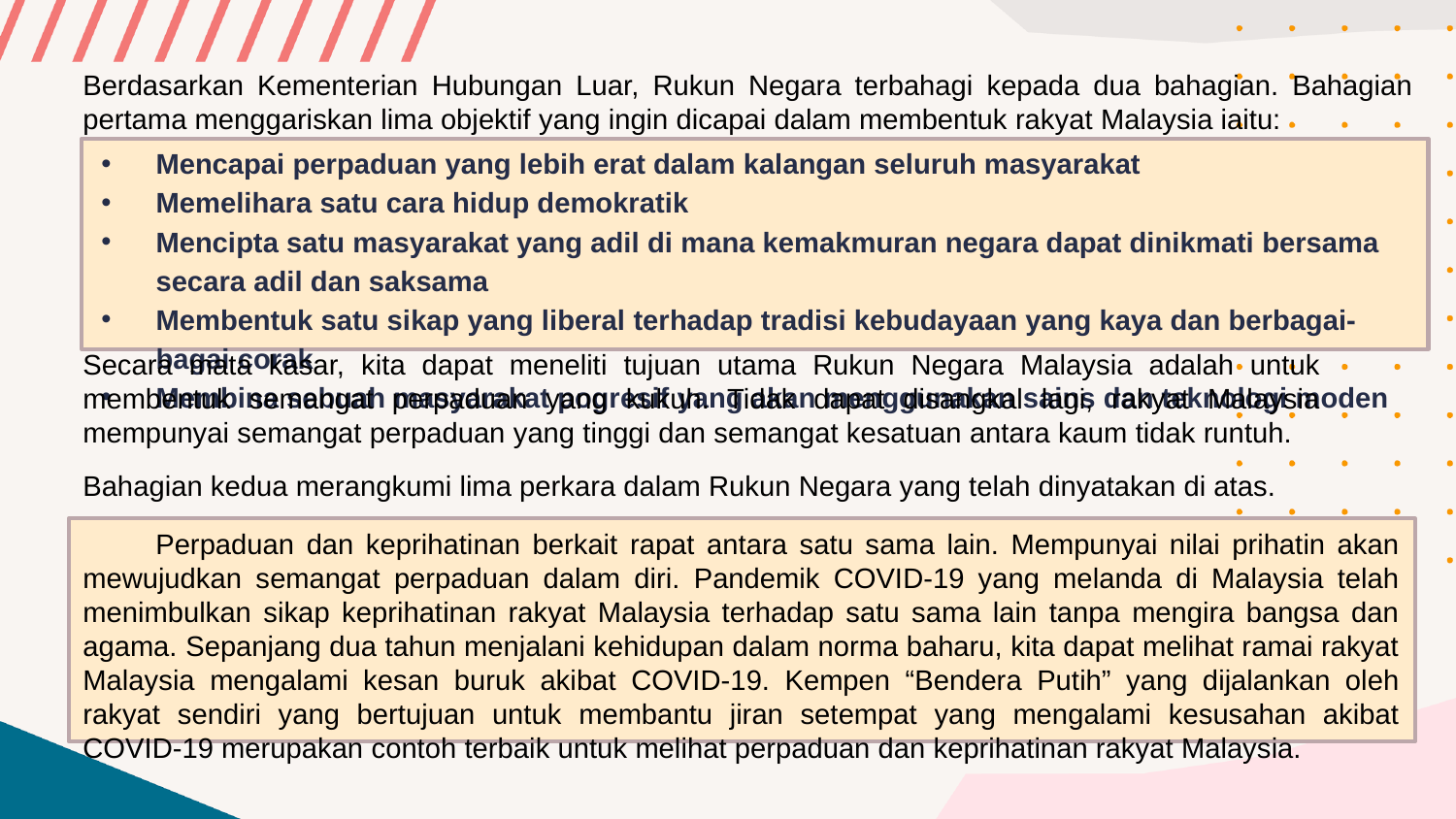

Berdasarkan Kementerian Hubungan Luar, Rukun Negara terbahagi kepada dua bahagian. Bahagian pertama menggariskan lima objektif yang ingin dicapai dalam membentuk rakyat Malaysia iaitu:

Mencapai perpaduan yang lebih erat dalam kalangan seluruh masyarakat
Memelihara satu cara hidup demokratik
Mencipta satu masyarakat yang adil di mana kemakmuran negara dapat dinikmati bersama secara adil dan saksama
Membentuk satu sikap yang liberal terhadap tradisi kebudayaan yang kaya dan berbagai-bagai corak
Membina sebuah masyarakat pogresif yang akan menggunakan sains dan teknologi moden

Secara mata kasar, kita dapat meneliti tujuan utama Rukun Negara Malaysia adalah untuk membentuk semangat perpaduan yang kukuh. Tidak dapat disangkal lagi, rakyat Malaysia mempunyai semangat perpaduan yang tinggi dan semangat kesatuan antara kaum tidak runtuh.

Bahagian kedua merangkumi lima perkara dalam Rukun Negara yang telah dinyatakan di atas.
Perpaduan dan keprihatinan berkait rapat antara satu sama lain. Mempunyai nilai prihatin akan mewujudkan semangat perpaduan dalam diri. Pandemik COVID-19 yang melanda di Malaysia telah menimbulkan sikap keprihatinan rakyat Malaysia terhadap satu sama lain tanpa mengira bangsa dan agama. Sepanjang dua tahun menjalani kehidupan dalam norma baharu, kita dapat melihat ramai rakyat Malaysia mengalami kesan buruk akibat COVID-19. Kempen “Bendera Putih” yang dijalankan oleh rakyat sendiri yang bertujuan untuk membantu jiran setempat yang mengalami kesusahan akibat COVID-19 merupakan contoh terbaik untuk melihat perpaduan dan keprihatinan rakyat Malaysia.